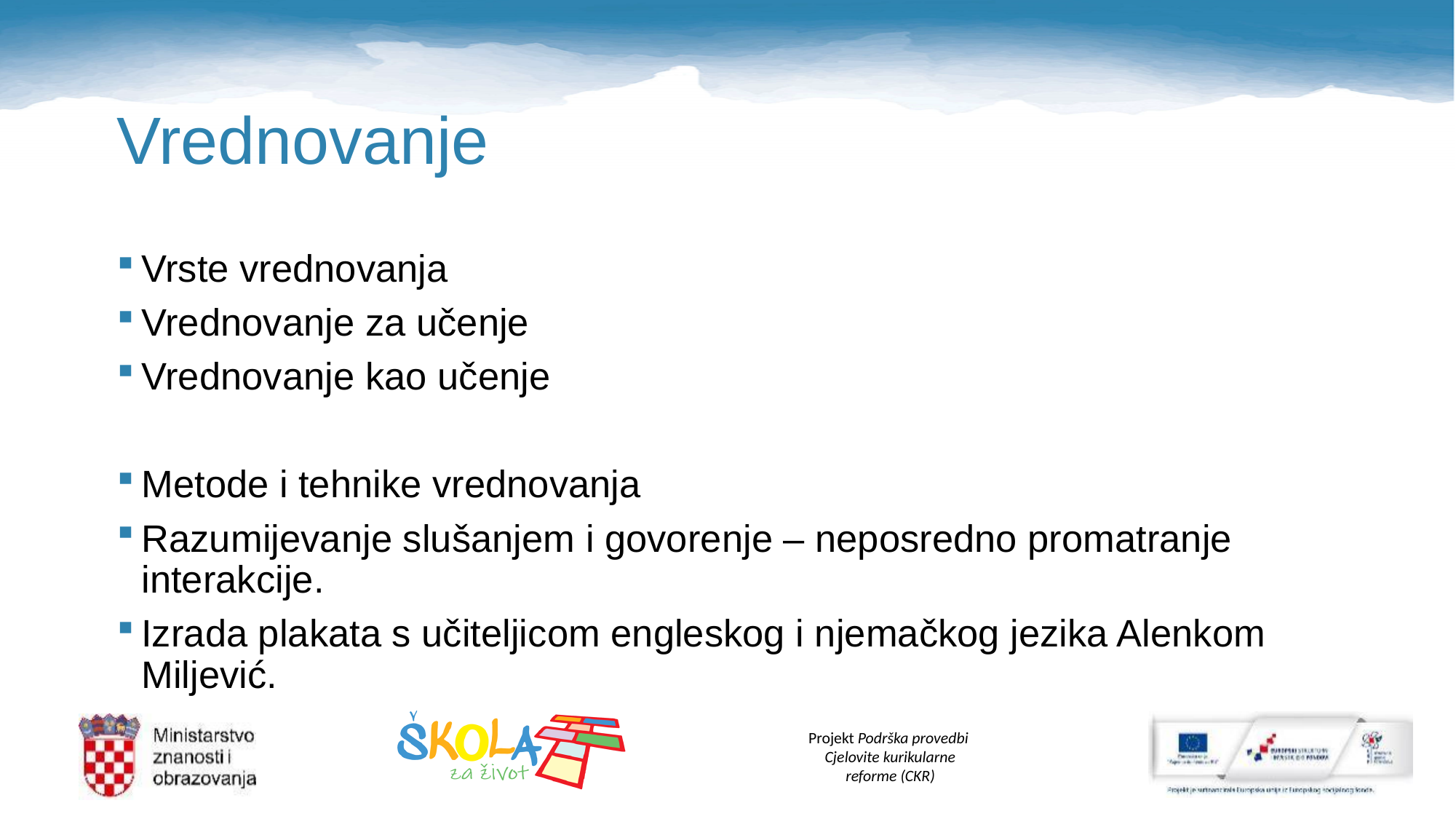

# Vrednovanje
Vrste vrednovanja
Vrednovanje za učenje
Vrednovanje kao učenje

Metode i tehnike vrednovanja
Razumijevanje slušanjem i govorenje – neposredno promatranje interakcije.
Izrada plakata s učiteljicom engleskog i njemačkog jezika Alenkom Miljević.